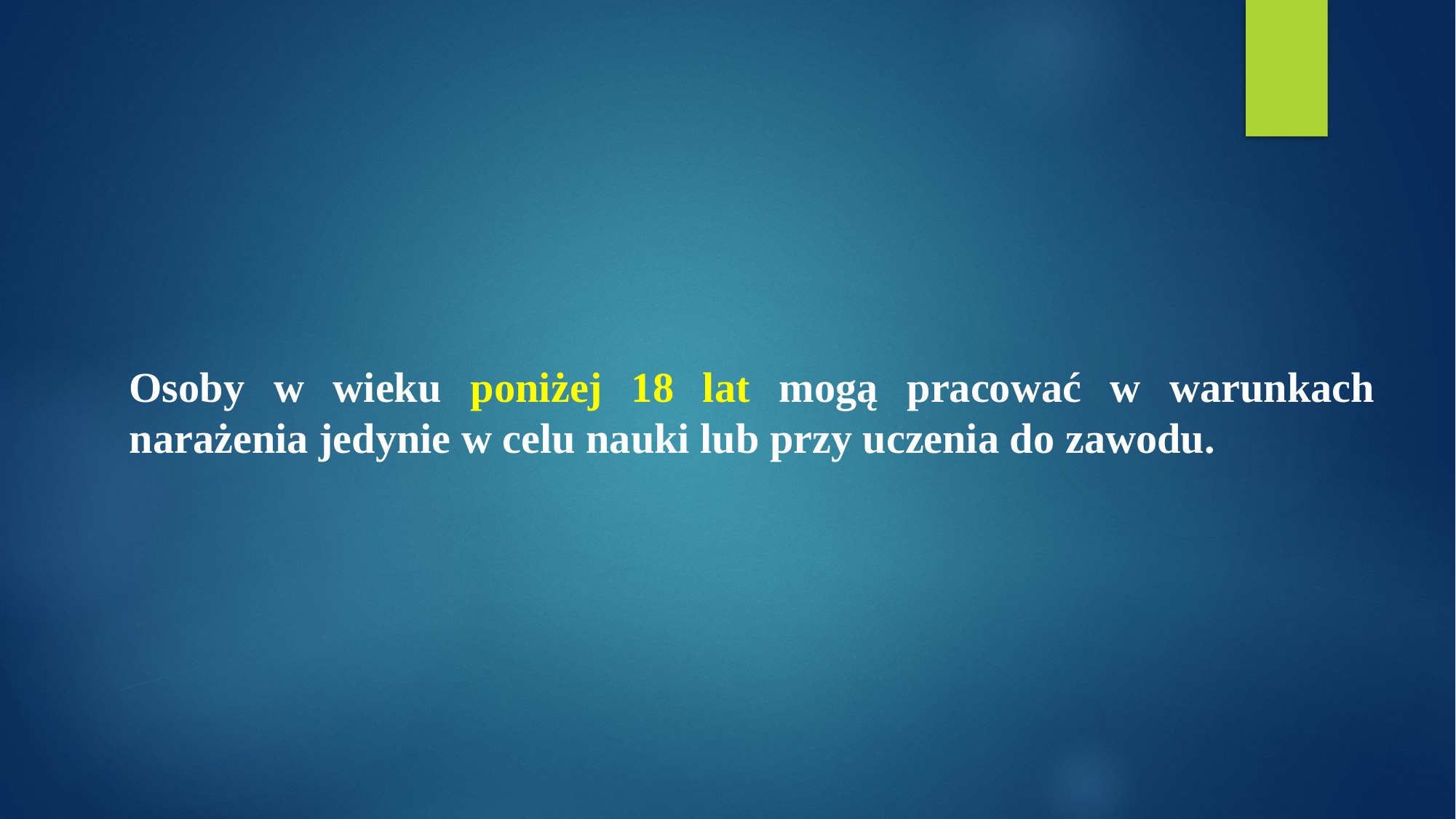

Osoby w wieku poniżej 18 lat mogą pracować w warunkach narażenia jedynie w celu nauki lub przy uczenia do zawodu.